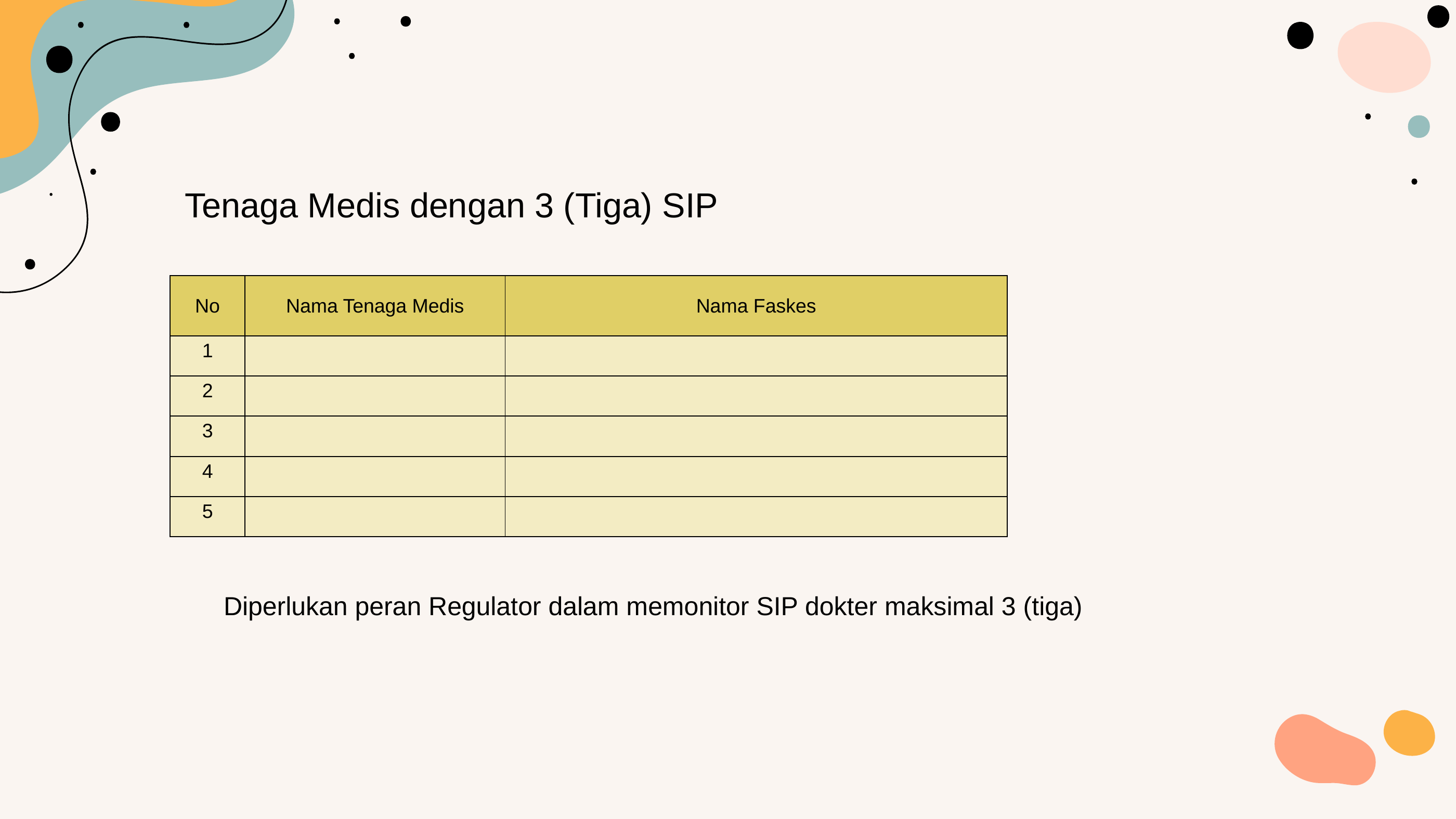

# Tenaga Medis dengan 3 (Tiga) SIP
| No | Nama Tenaga Medis | Nama Faskes |
| --- | --- | --- |
| 1 |  |  |
| 2 |  |  |
| 3 |  |  |
| 4 |  |  |
| 5 |  |  |
Diperlukan peran Regulator dalam memonitor SIP dokter maksimal 3 (tiga)